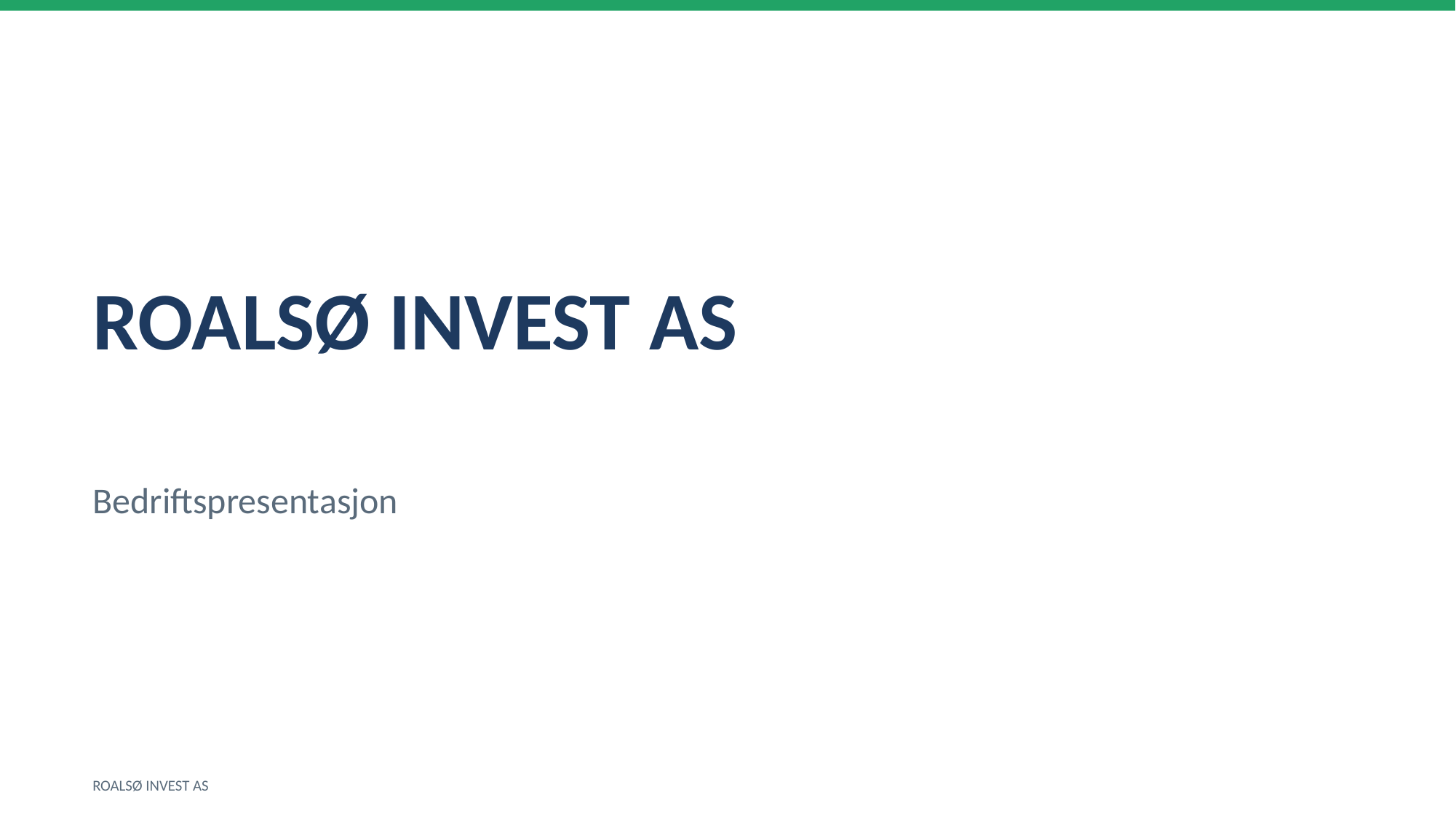

ROALSØ INVEST AS
Bedriftspresentasjon
ROALSØ INVEST AS